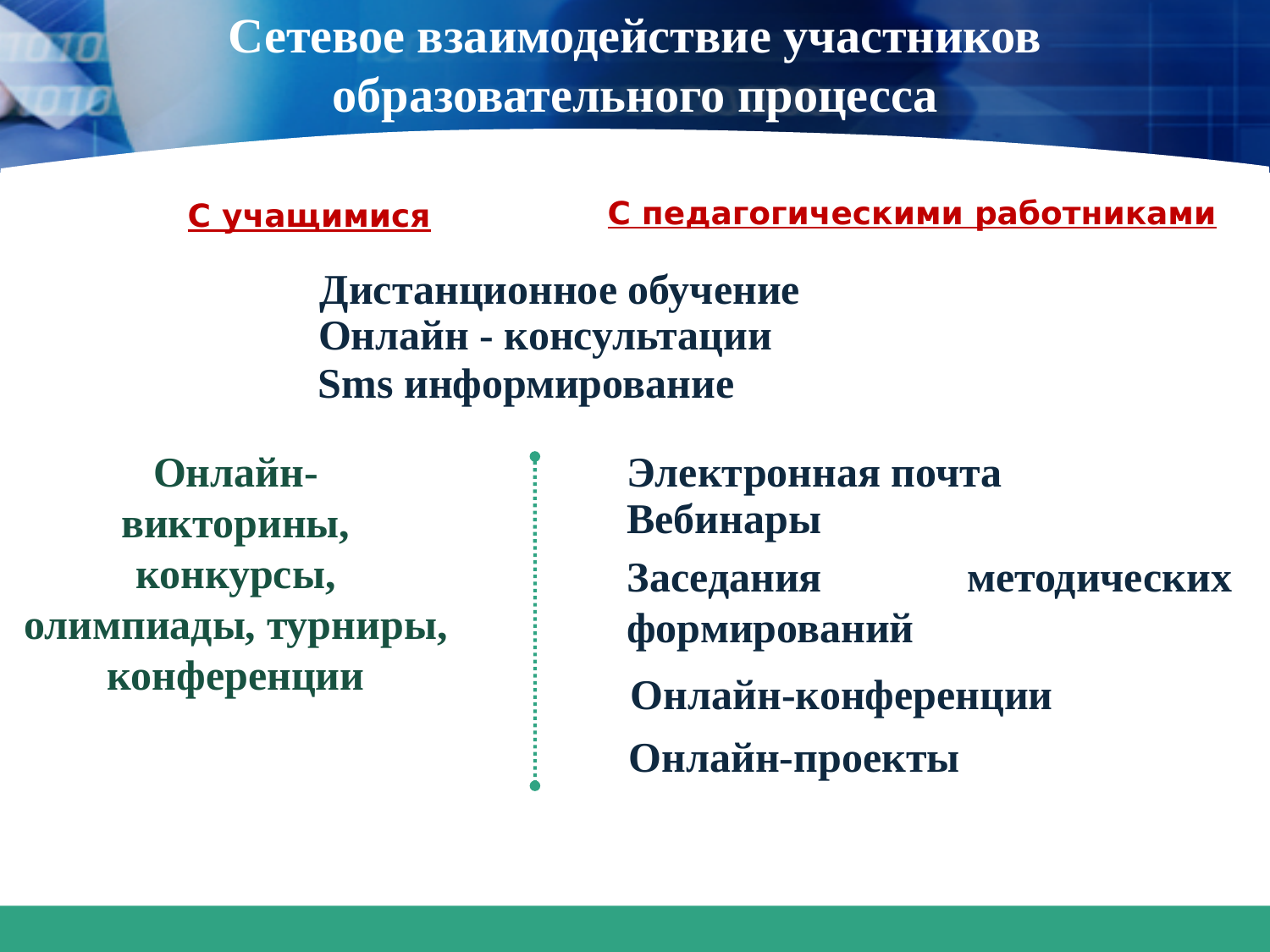

# Сетевое взаимодействие участников образовательного процесса
С педагогическими работниками
С учащимися
Дистанционное обучение
Онлайн - консультации
Sms информирование
Онлайн-
викторины,
конкурсы,
олимпиады, турниры, конференции
Электронная почта
Вебинары
Заседания методических формирований

Онлайн-конференции

Онлайн-проекты